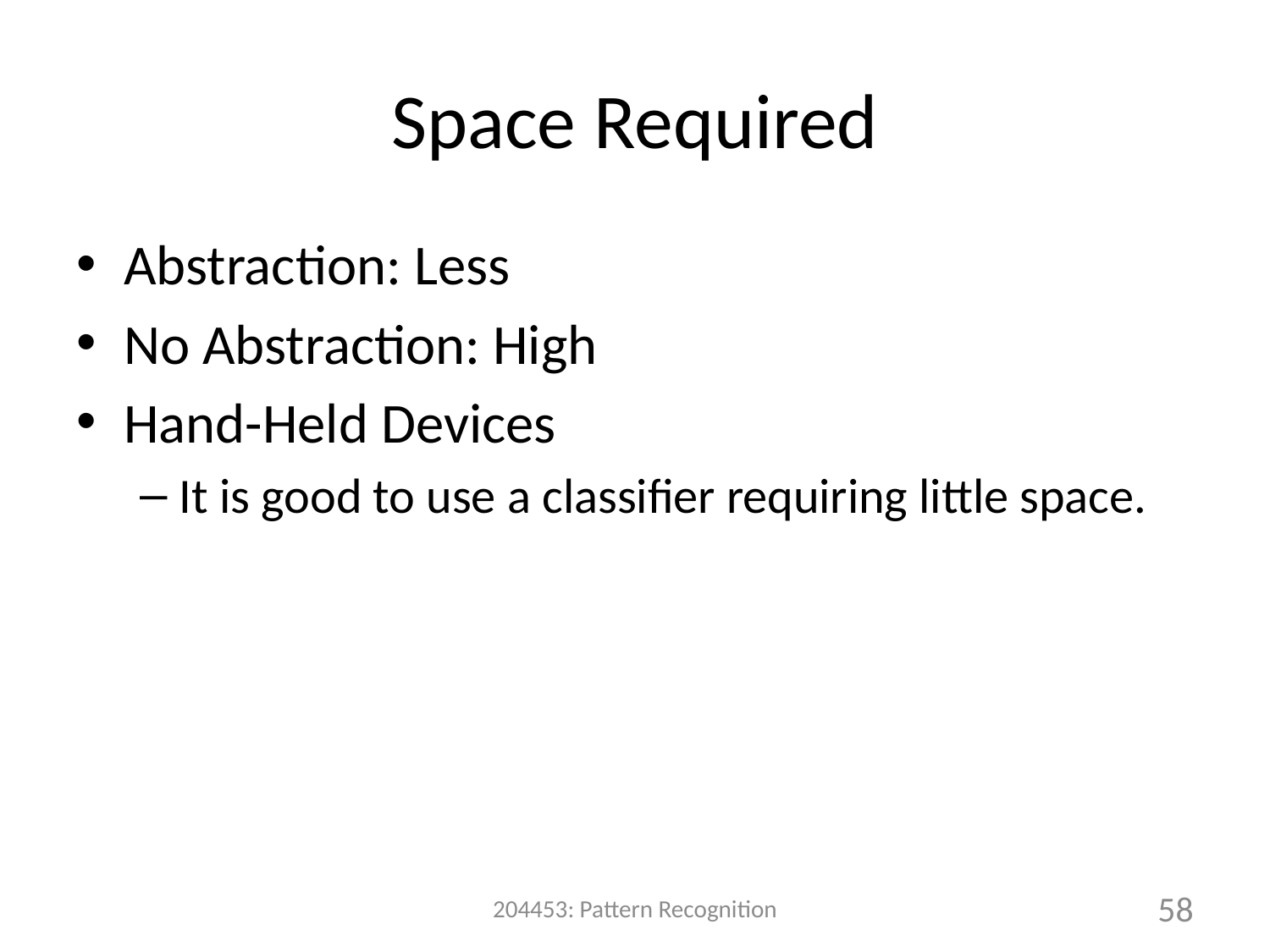

# Space Required
Abstraction: Less
No Abstraction: High
Hand-Held Devices
It is good to use a classifier requiring little space.
204453: Pattern Recognition
58